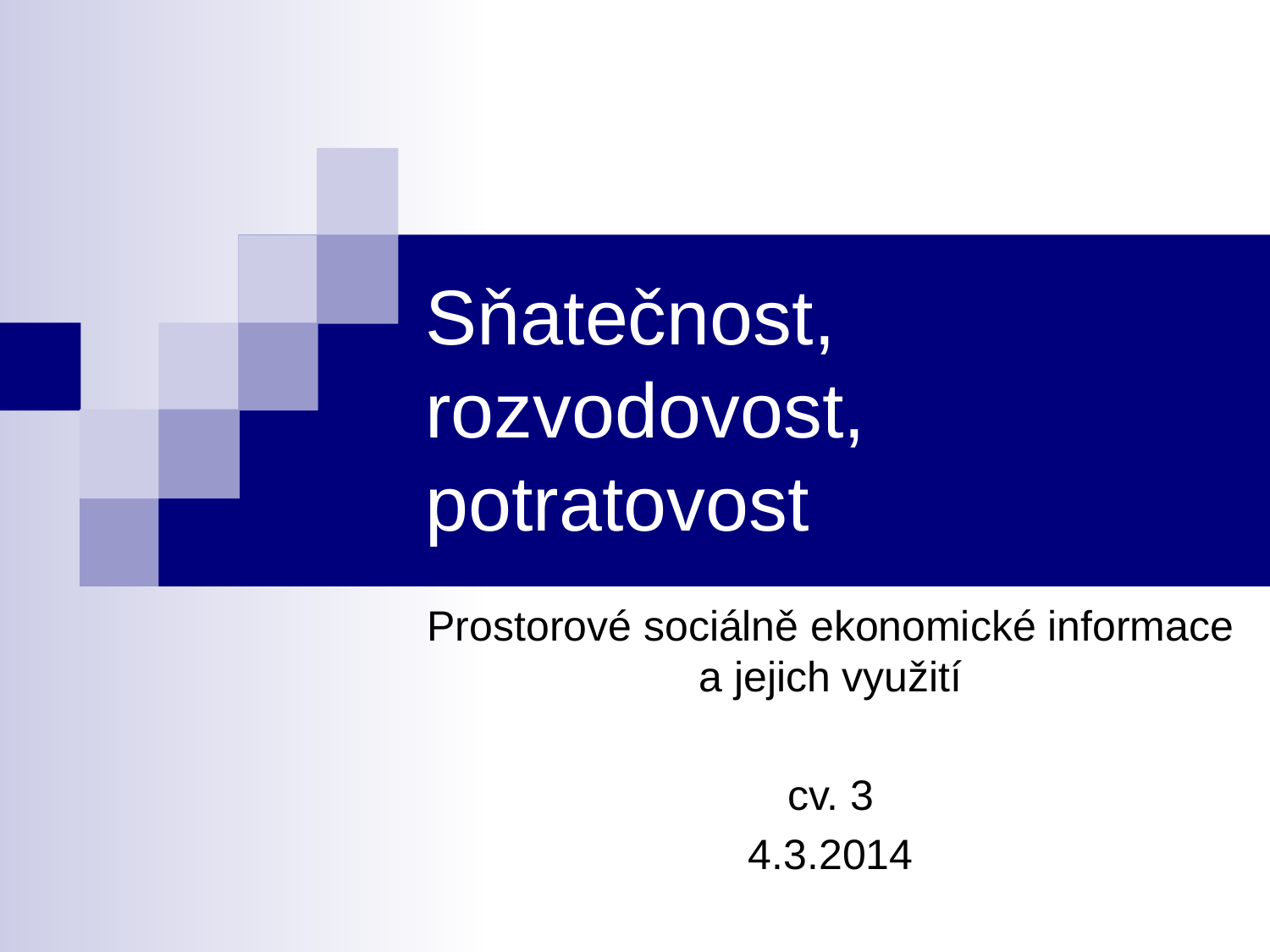

# Sňatečnost, rozvodovost, potratovost
Prostorové sociálně ekonomické informace a jejich využití

cv. 3
4.3.2014